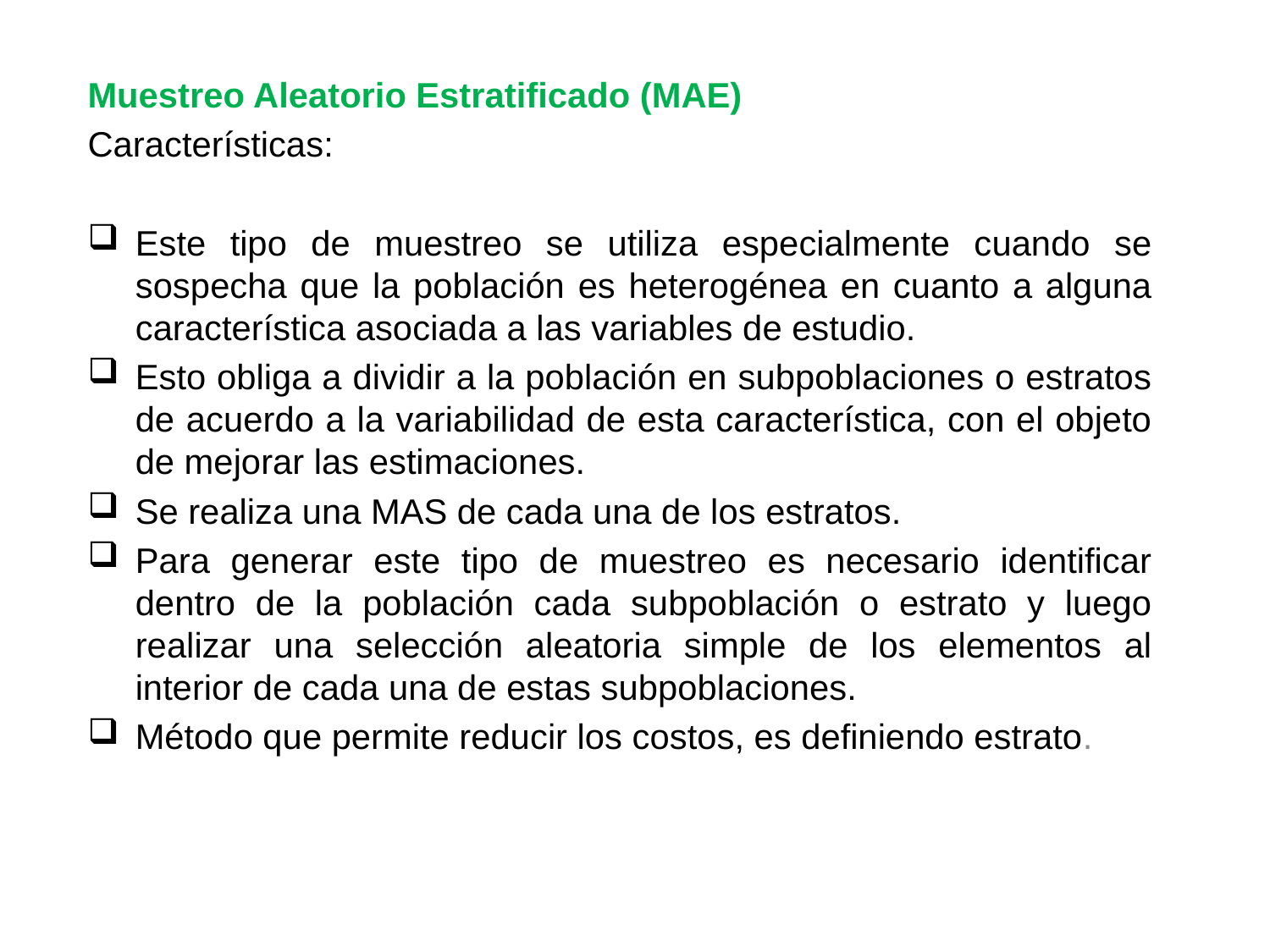

Muestreo Aleatorio Estratificado (MAE)
Características:

Este tipo de muestreo se utiliza especialmente cuando se sospecha que la población es heterogénea en cuanto a alguna característica asociada a las variables de estudio.
Esto obliga a dividir a la población en subpoblaciones o estratos de acuerdo a la variabilidad de esta característica, con el objeto de mejorar las estimaciones.
Se realiza una MAS de cada una de los estratos.
Para generar este tipo de muestreo es necesario identificar dentro de la población cada subpoblación o estrato y luego realizar una selección aleatoria simple de los elementos al interior de cada una de estas subpoblaciones.
Método que permite reducir los costos, es definiendo estrato.